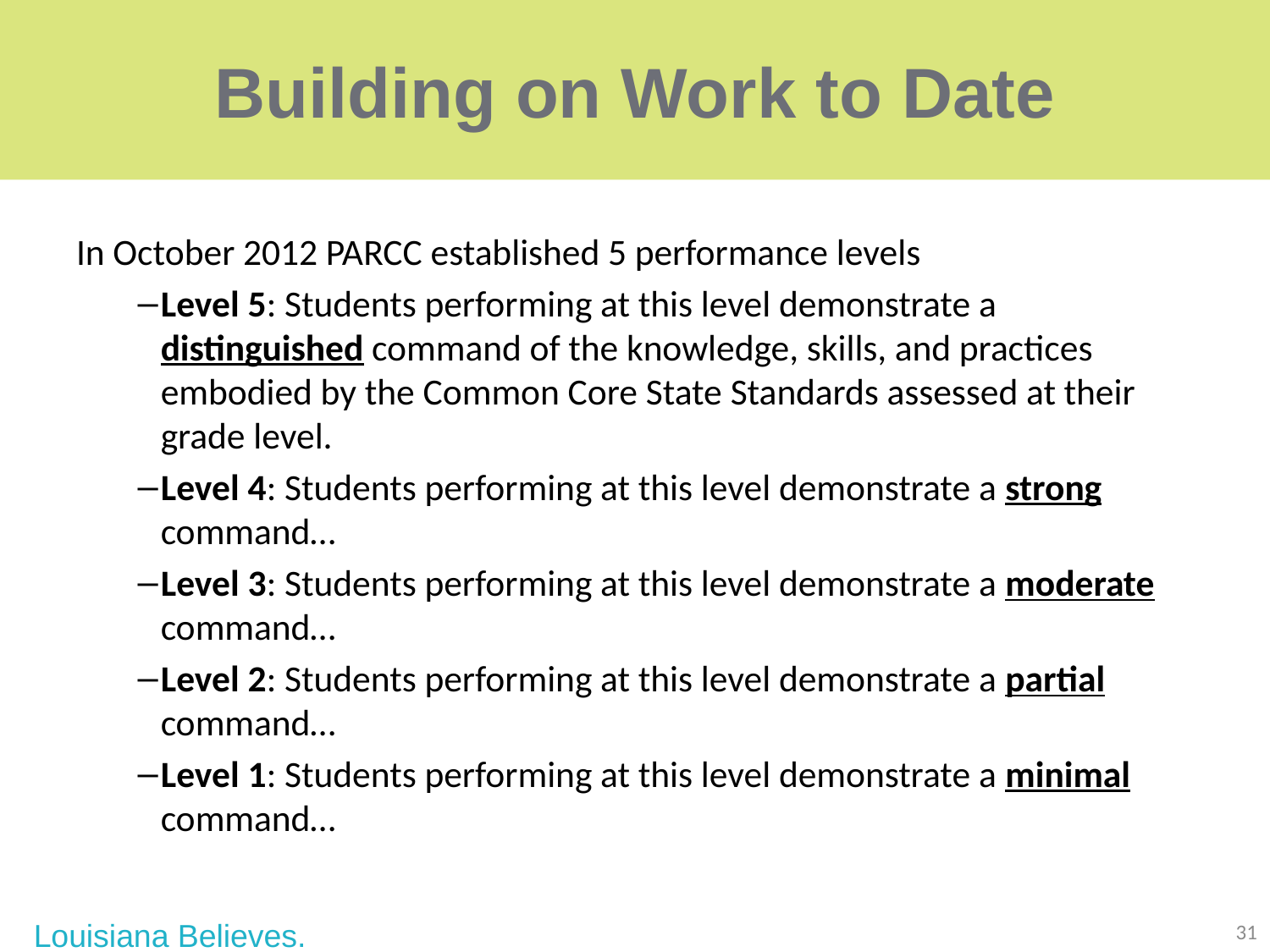

# Building on Work to Date
In October 2012 PARCC established 5 performance levels
Level 5: Students performing at this level demonstrate a distinguished command of the knowledge, skills, and practices embodied by the Common Core State Standards assessed at their grade level.
Level 4: Students performing at this level demonstrate a strong command…
Level 3: Students performing at this level demonstrate a moderate command…
Level 2: Students performing at this level demonstrate a partial command…
Level 1: Students performing at this level demonstrate a minimal command…
Louisiana Believes.
31